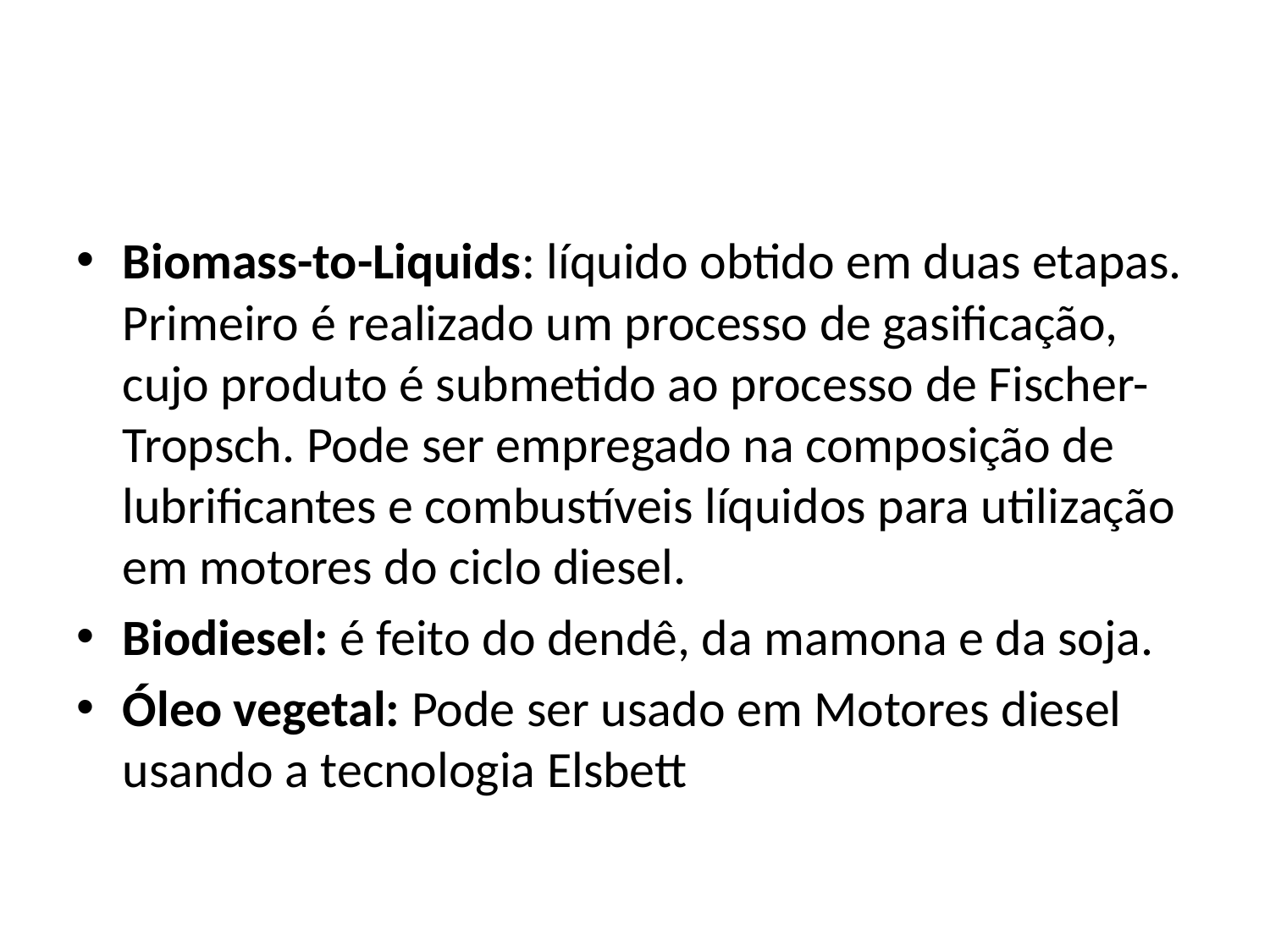

#
Biomass-to-Liquids: líquido obtido em duas etapas. Primeiro é realizado um processo de gasificação, cujo produto é submetido ao processo de Fischer-Tropsch. Pode ser empregado na composição de lubrificantes e combustíveis líquidos para utilização em motores do ciclo diesel.
Biodiesel: é feito do dendê, da mamona e da soja.
Óleo vegetal: Pode ser usado em Motores diesel usando a tecnologia Elsbett